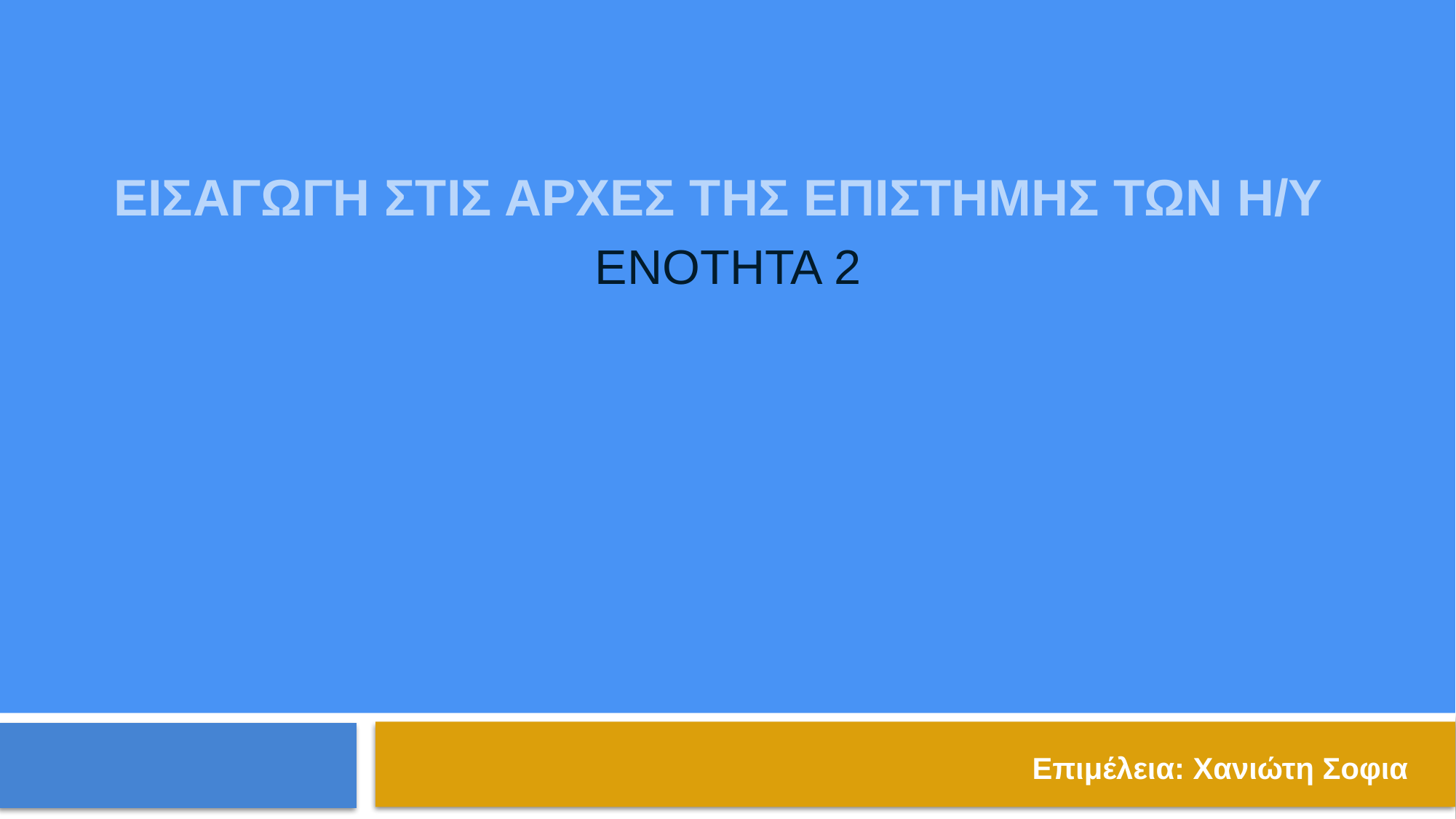

# Εισαγωγη στισ αρχεσ τησ επιστημησ των η/υ
ΕΝΟΤΗΤΑ 2
Επιμέλεια: Χανιώτη Σοφια